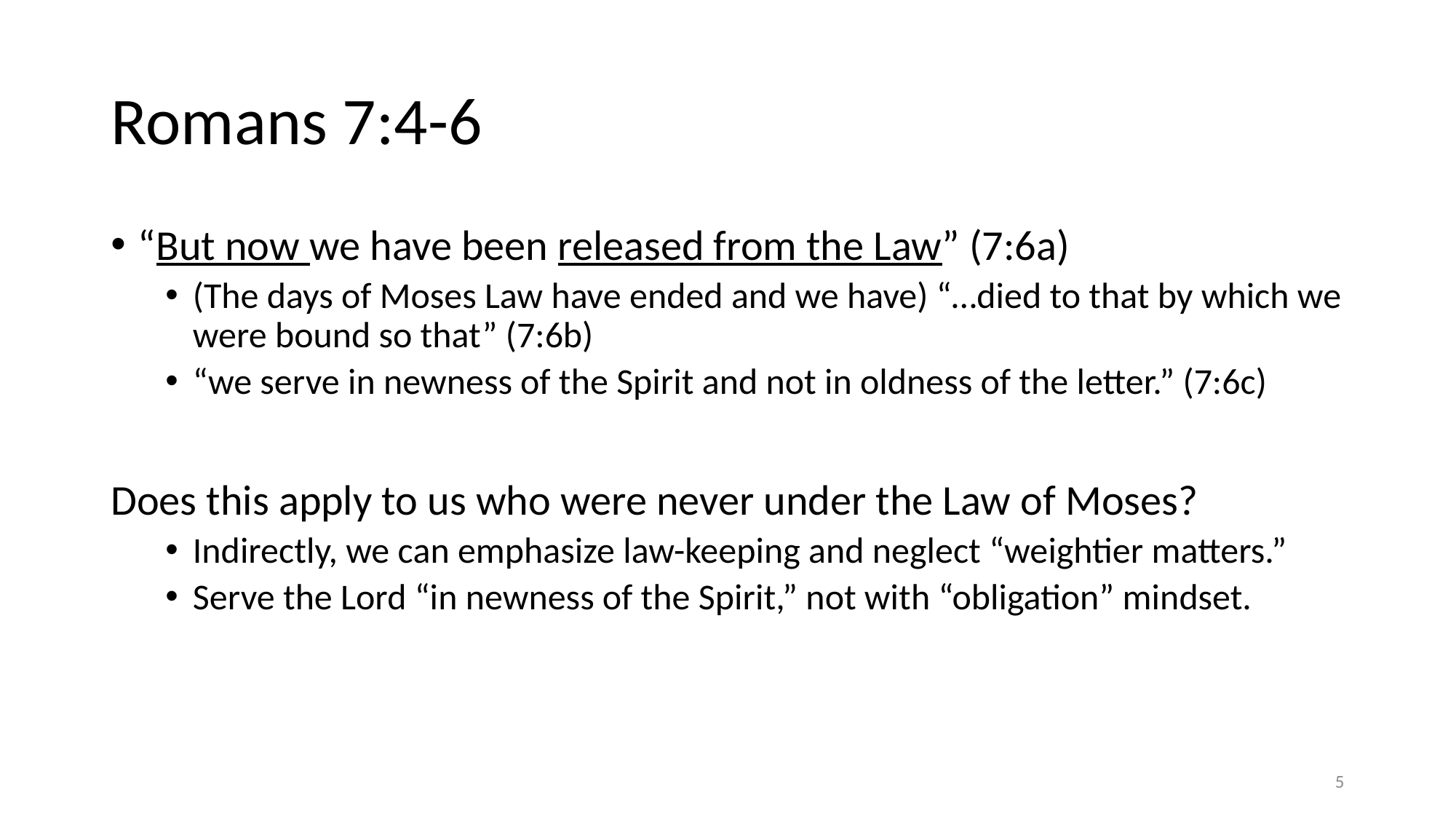

# Romans 7:4-6
“But now we have been released from the Law” (7:6a)
(The days of Moses Law have ended and we have) “…died to that by which we were bound so that” (7:6b)
“we serve in newness of the Spirit and not in oldness of the letter.” (7:6c)

Does this apply to us who were never under the Law of Moses?
Indirectly, we can emphasize law-keeping and neglect “weightier matters.”
Serve the Lord “in newness of the Spirit,” not with “obligation” mindset.
5